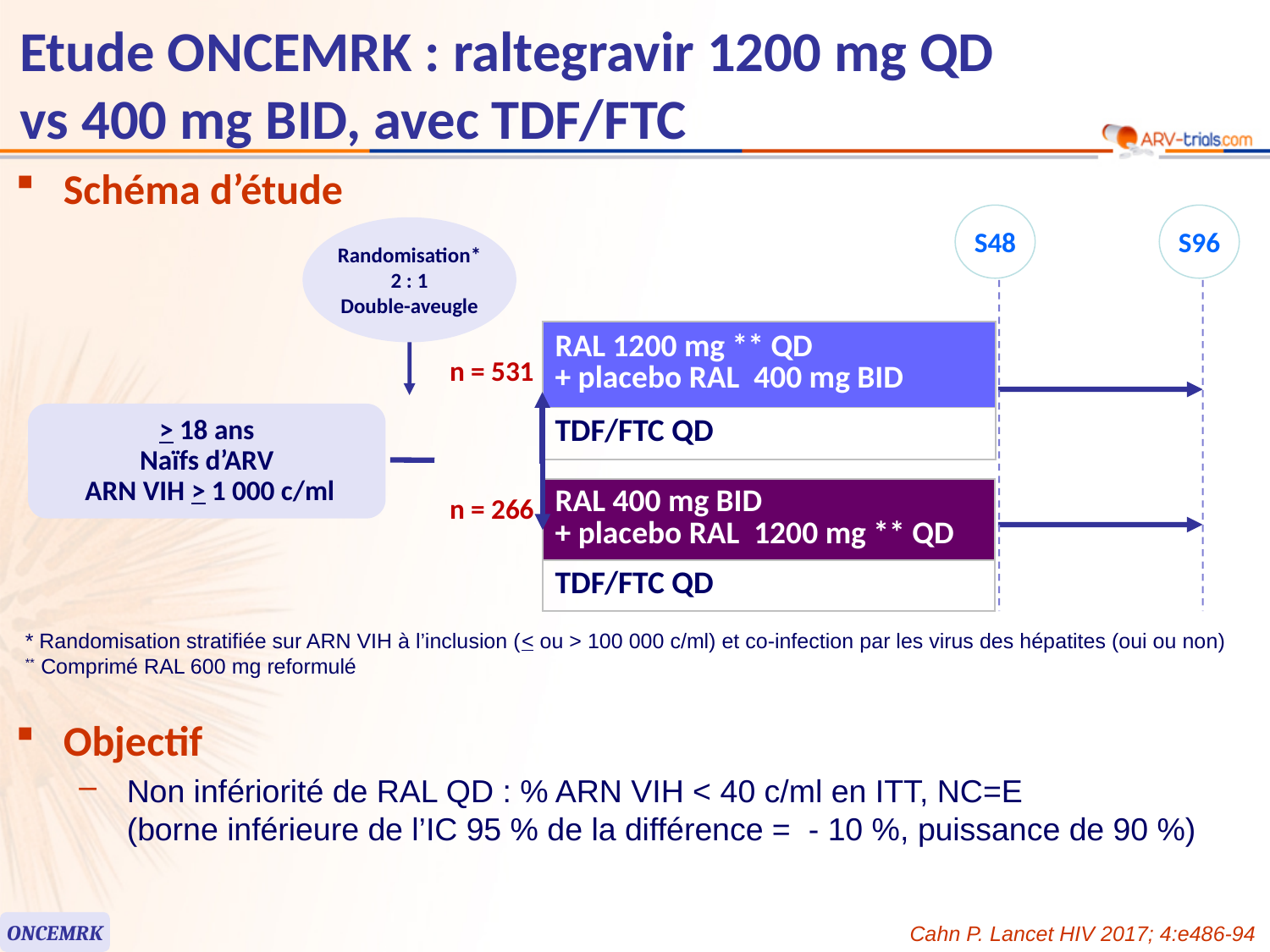

# Etude ONCEMRK : raltegravir 1200 mg QD vs 400 mg BID, avec TDF/FTC
Schéma d’étude
S48
S96
Randomisation*
2 : 1
Double-aveugle

| RAL 1200 mg \*\* QD + placebo RAL 400 mg BID |
| --- |
| TDF/FTC QD |
n = 531

> 18 ans
Naïfs d’ARV
 ARN VIH > 1 000 c/ml

| RAL 400 mg BID + placebo RAL 1200 mg \*\* QD |
| --- |
| TDF/FTC QD |
n = 266
* Randomisation stratifiée sur ARN VIH à l’inclusion (< ou > 100 000 c/ml) et co-infection par les virus des hépatites (oui ou non)
** Comprimé RAL 600 mg reformulé
Objectif
Non infériorité de RAL QD : % ARN VIH < 40 c/ml en ITT, NC=E
(borne inférieure de l’IC 95 % de la différence =  - 10 %, puissance de 90 %)
ONCEMRK
Cahn P. Lancet HIV 2017; 4:e486-94